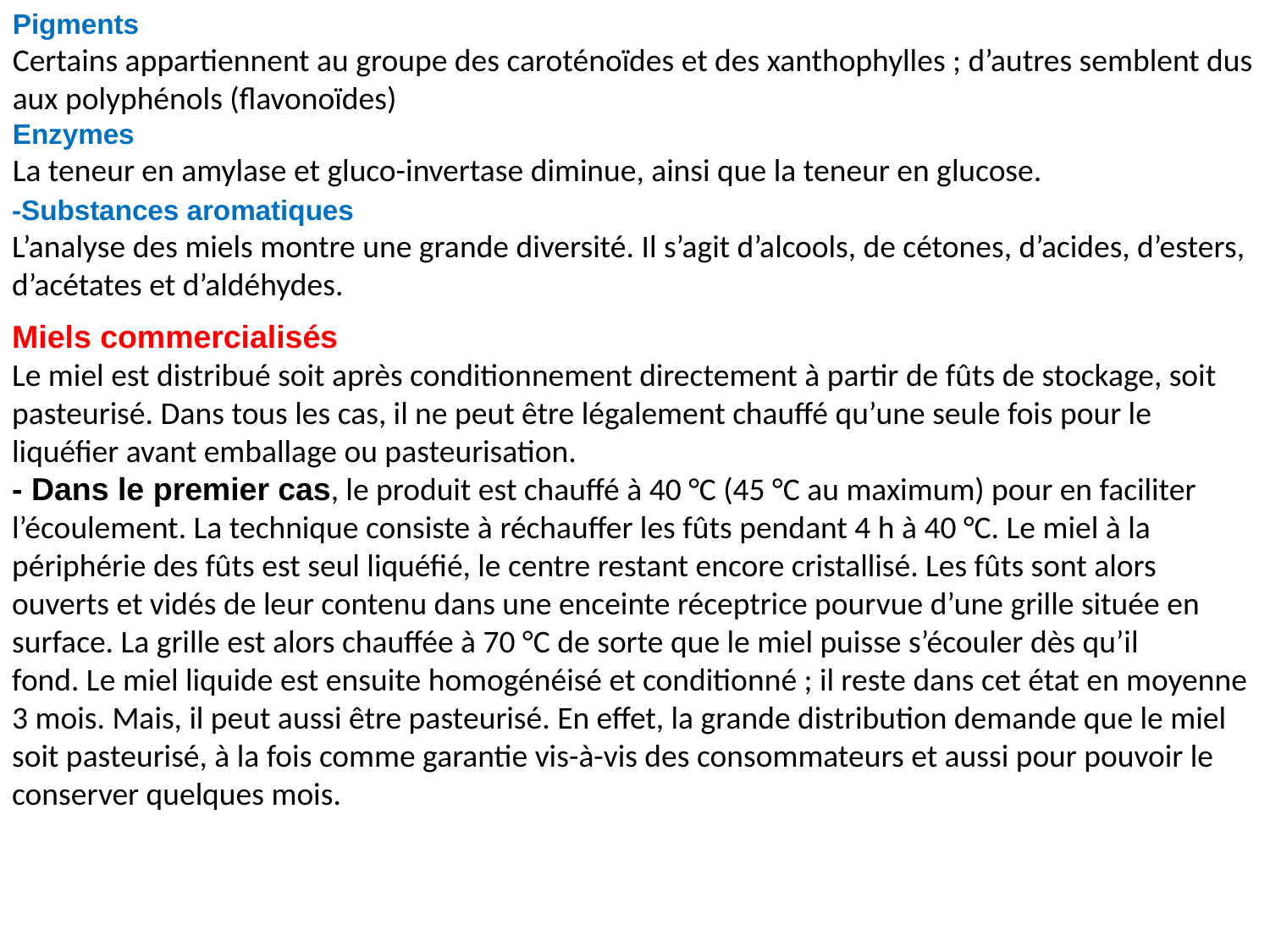

Pigments
Certains appartiennent au groupe des caroténoïdes et des xanthophylles ; d’autres semblent dus aux polyphénols (flavonoïdes)
Enzymes
La teneur en amylase et gluco-invertase diminue, ainsi que la teneur en glucose.

-Substances aromatiques
L’analyse des miels montre une grande diversité. Il s’agit d’alcools, de cétones, d’acides, d’esters, d’acétates et d’aldéhydes.
Miels commercialisés
Le miel est distribué soit après conditionnement directement à partir de fûts de stockage, soit pasteurisé. Dans tous les cas, il ne peut être légalement chauffé qu’une seule fois pour le liquéfier avant emballage ou pasteurisation.
- Dans le premier cas, le produit est chauffé à 40 °C (45 °C au maximum) pour en faciliter l’écoulement. La technique consiste à réchauffer les fûts pendant 4 h à 40 °C. Le miel à la périphérie des fûts est seul liquéfié, le centre restant encore cristallisé. Les fûts sont alors ouverts et vidés de leur contenu dans une enceinte réceptrice pourvue d’une grille située en surface. La grille est alors chauffée à 70 °C de sorte que le miel puisse s’écouler dès qu’il
fond. Le miel liquide est ensuite homogénéisé et conditionné ; il reste dans cet état en moyenne 3 mois. Mais, il peut aussi être pasteurisé. En effet, la grande distribution demande que le miel soit pasteurisé, à la fois comme garantie vis-à-vis des consommateurs et aussi pour pouvoir le conserver quelques mois.